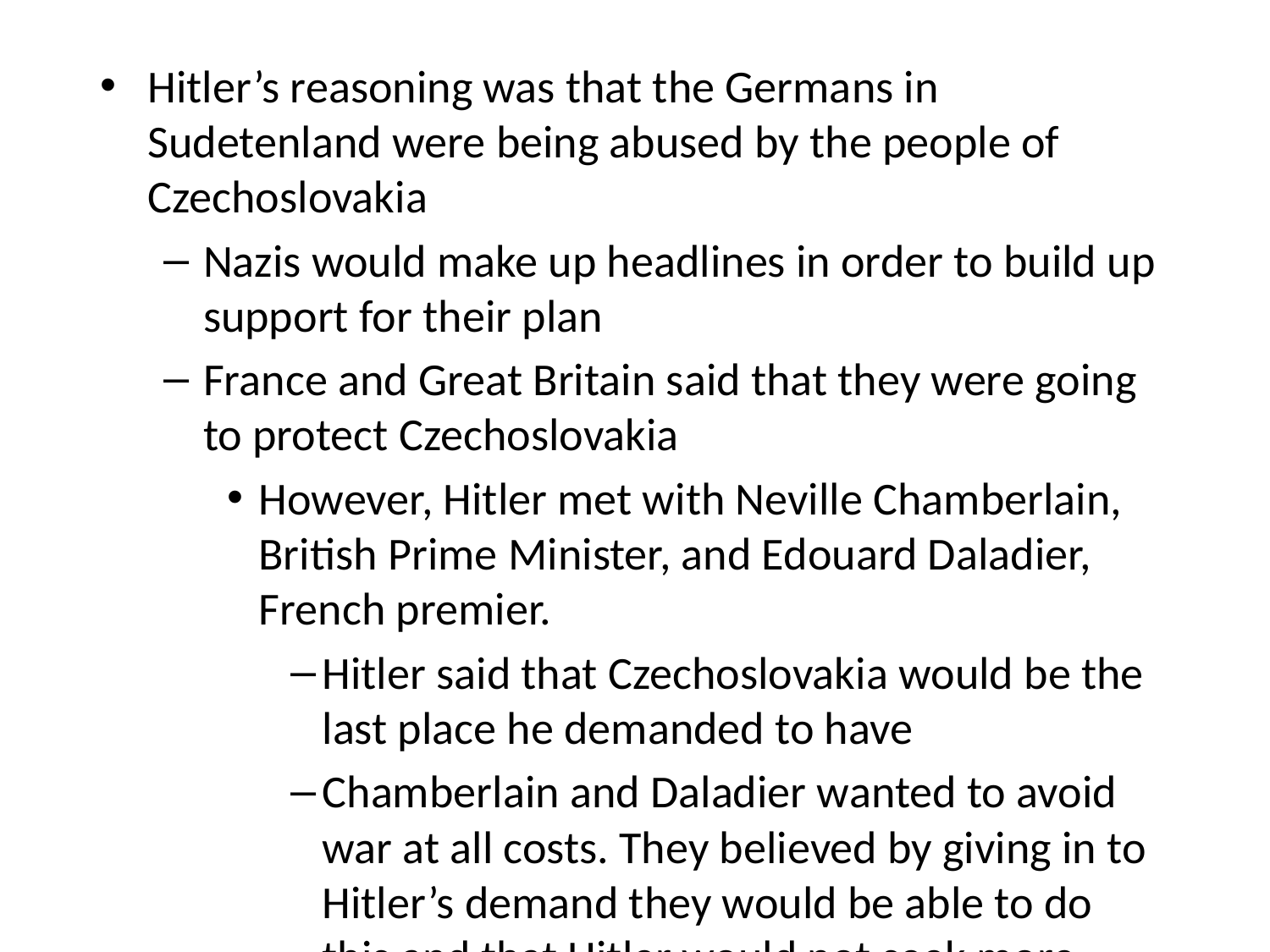

#
Hitler’s reasoning was that the Germans in Sudetenland were being abused by the people of Czechoslovakia
Nazis would make up headlines in order to build up support for their plan
France and Great Britain said that they were going to protect Czechoslovakia
However, Hitler met with Neville Chamberlain, British Prime Minister, and Edouard Daladier, French premier.
Hitler said that Czechoslovakia would be the last place he demanded to have
Chamberlain and Daladier wanted to avoid war at all costs. They believed by giving in to Hitler’s demand they would be able to do this and that Hitler would not seek more territory
Munich Agreement: Signed Sudetenland over to Hitler/Germany
Chamberlain wholeheartedly believed that war would be avoided now